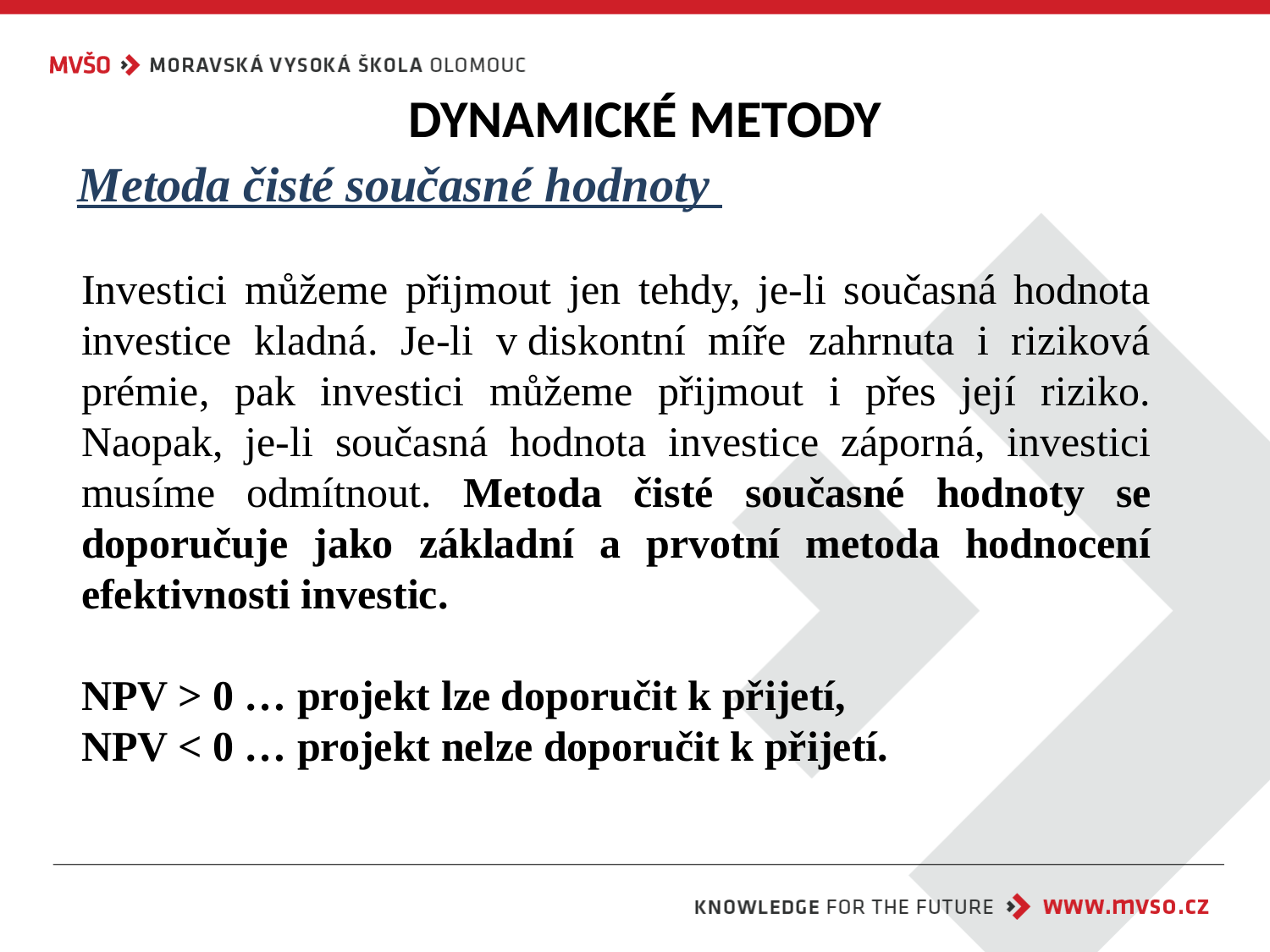

Dynamické metody
Metoda čisté současné hodnoty
Investici můžeme přijmout jen tehdy, je-li současná hodnota investice kladná. Je-li v diskontní míře zahrnuta i riziková prémie, pak investici můžeme přijmout i přes její riziko. Naopak, je-li současná hodnota investice záporná, investici musíme odmítnout. Metoda čisté současné hodnoty se doporučuje jako základní a prvotní metoda hodnocení efektivnosti investic.

NPV > 0 … projekt lze doporučit k přijetí,
NPV < 0 … projekt nelze doporučit k přijetí.